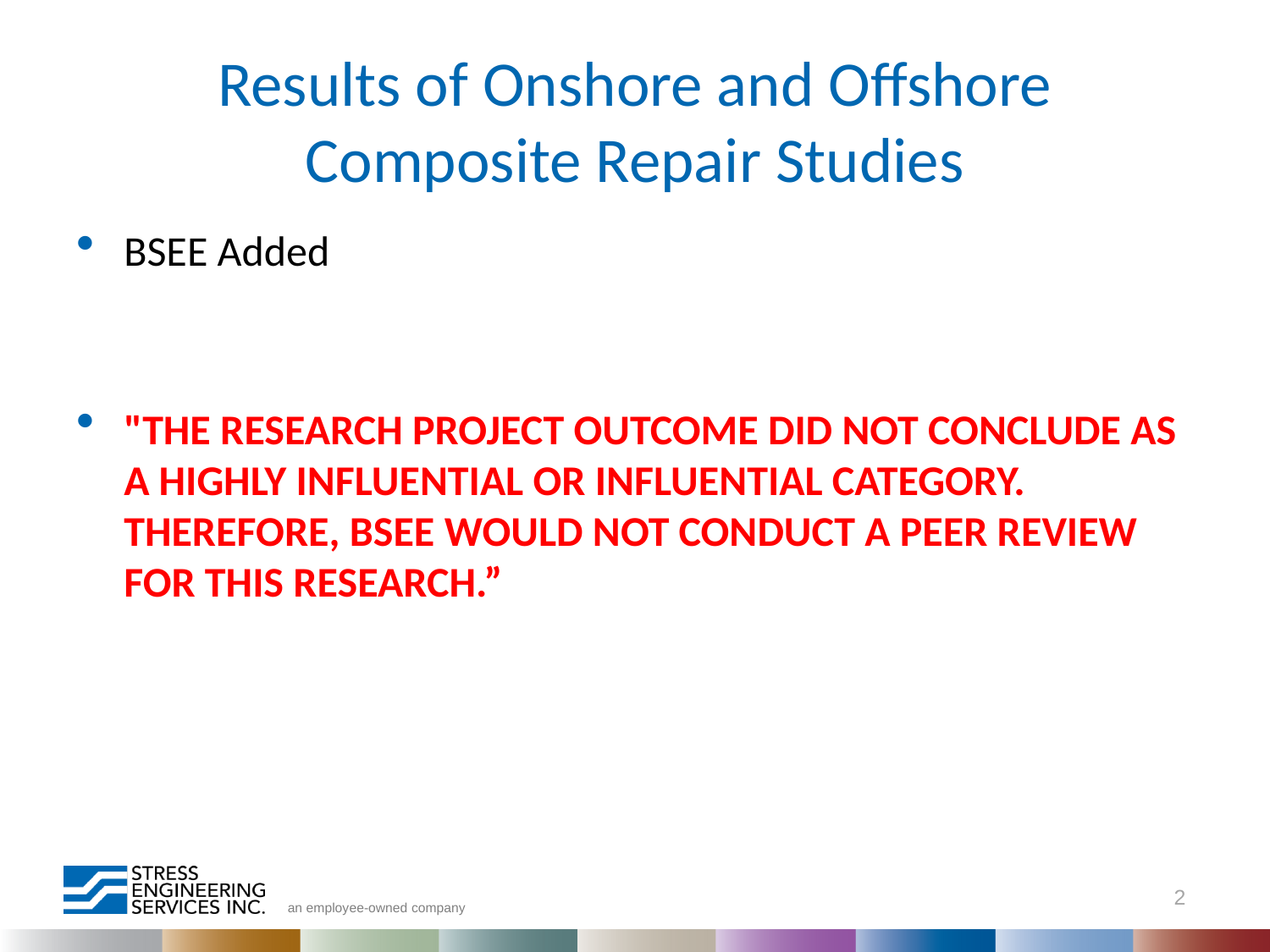

# Results of Onshore and Offshore Composite Repair Studies
BSEE Added

"THE RESEARCH PROJECT OUTCOME DID NOT CONCLUDE AS A HIGHLY INFLUENTIAL OR INFLUENTIAL CATEGORY. THEREFORE, BSEE WOULD NOT CONDUCT A PEER REVIEW FOR THIS RESEARCH.”